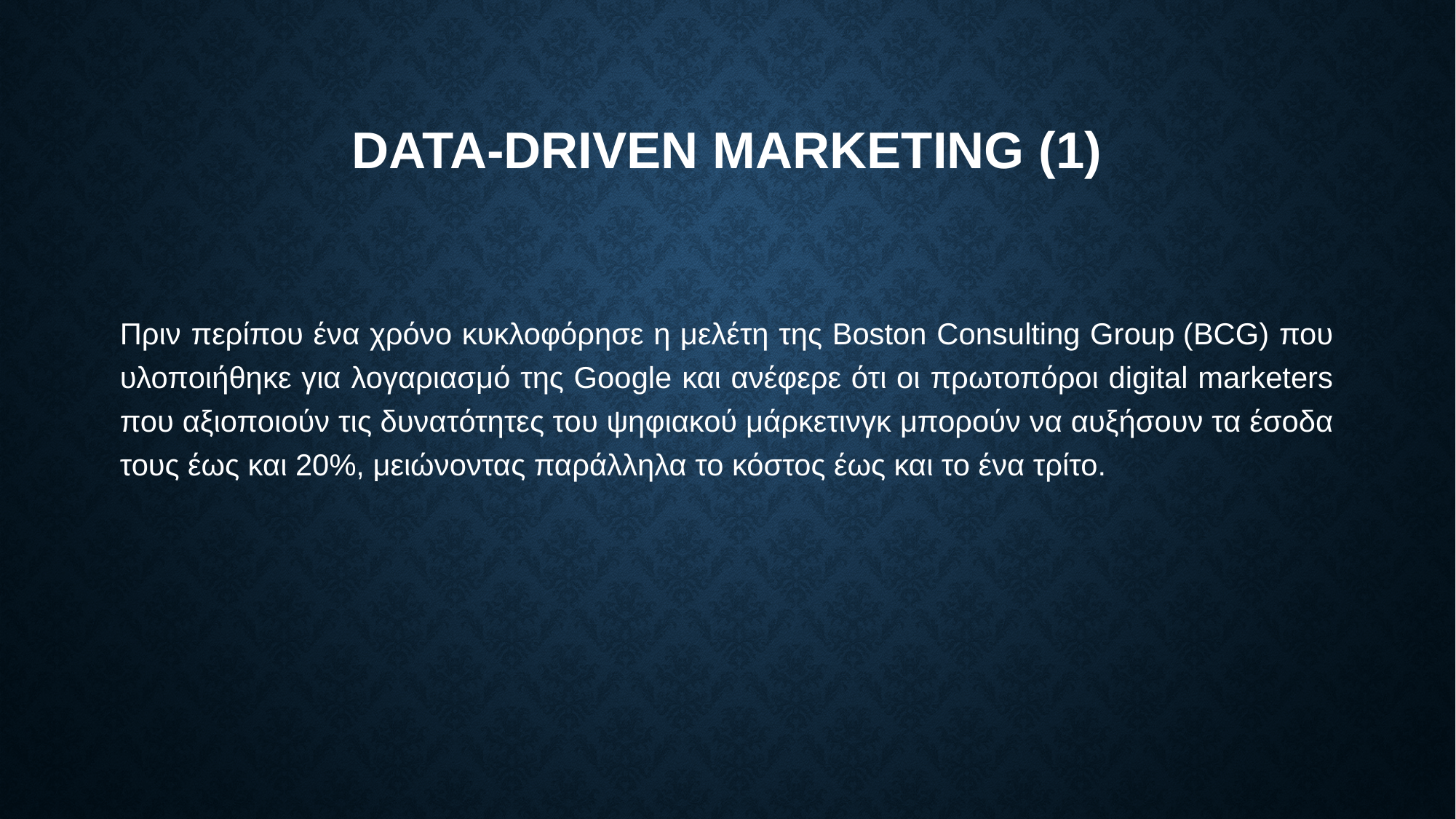

# Data-Driven Marketing (1)

Πριν περίπου ένα χρόνο κυκλοφόρησε η μελέτη της Boston Consulting Group (BCG) που υλοποιήθηκε για λογαριασμό της Google και ανέφερε ότι οι πρωτοπόροι digital marketers που αξιοποιούν τις δυνατότητες του ψηφιακού μάρκετινγκ μπορούν να αυξήσουν τα έσοδα τους έως και 20%, μειώνοντας παράλληλα το κόστος έως και το ένα τρίτο.